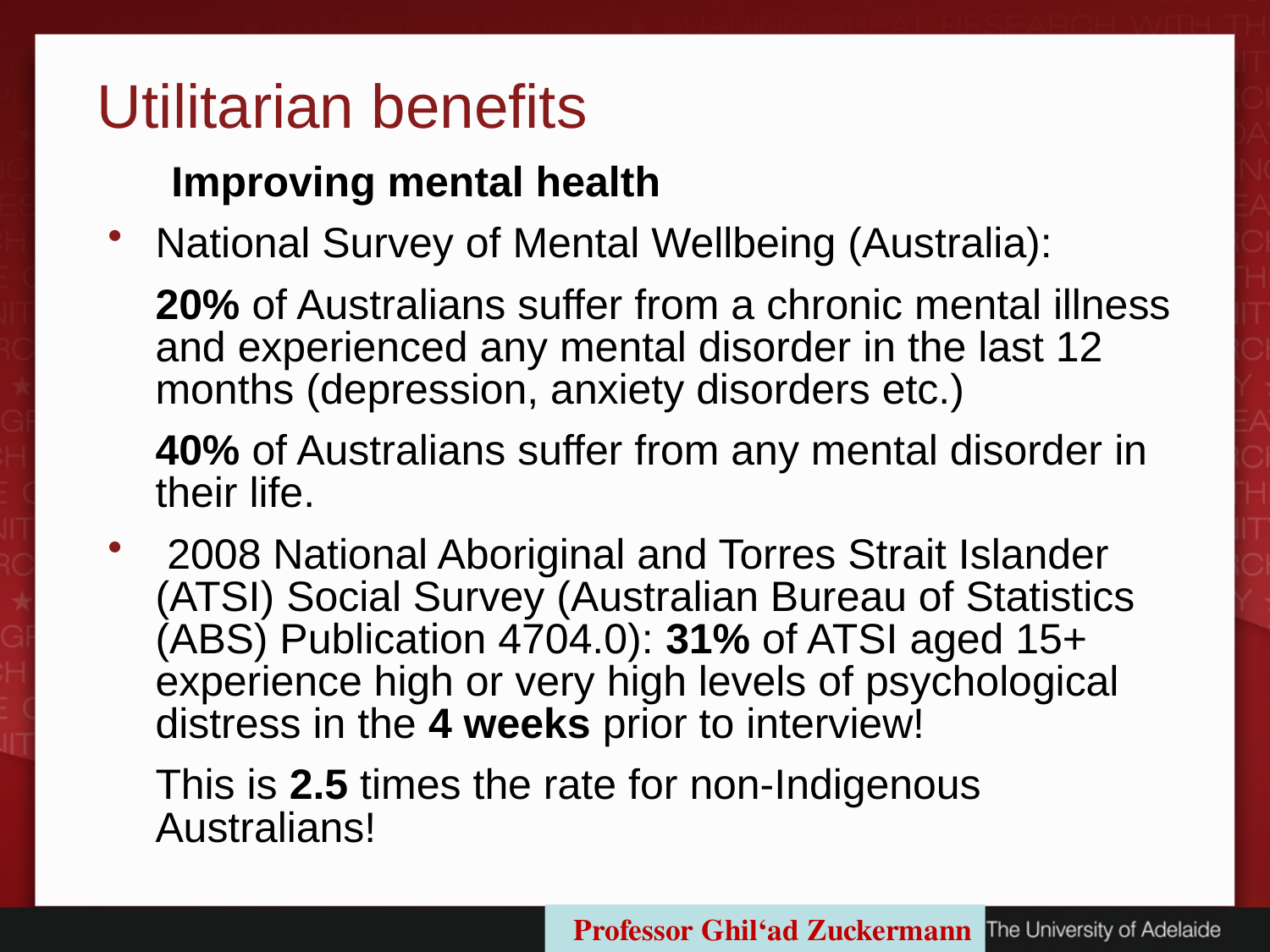

Utilitarian benefits
Improving mental health
National Survey of Mental Wellbeing (Australia):
	20% of Australians suffer from a chronic mental illness and experienced any mental disorder in the last 12 months (depression, anxiety disorders etc.)
	40% of Australians suffer from any mental disorder in their life.
 2008 National Aboriginal and Torres Strait Islander (ATSI) Social Survey (Australian Bureau of Statistics (ABS) Publication 4704.0): 31% of ATSI aged 15+ experience high or very high levels of psychological distress in the 4 weeks prior to interview!
	This is 2.5 times the rate for non-Indigenous Australians!

Professor Ghil‘ad Zuckermann